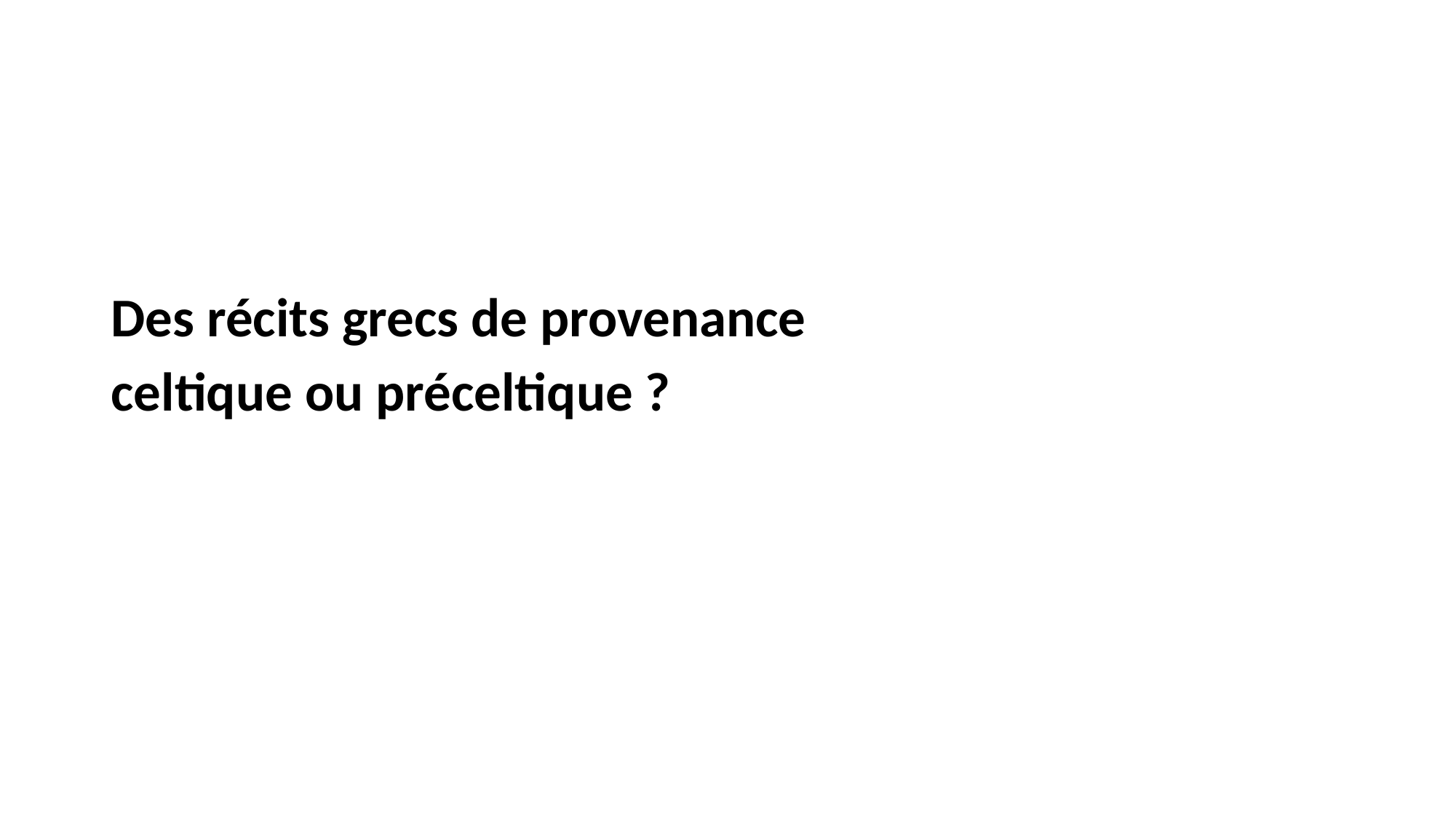

Des récits grecs de provenance
celtique ou préceltique ?